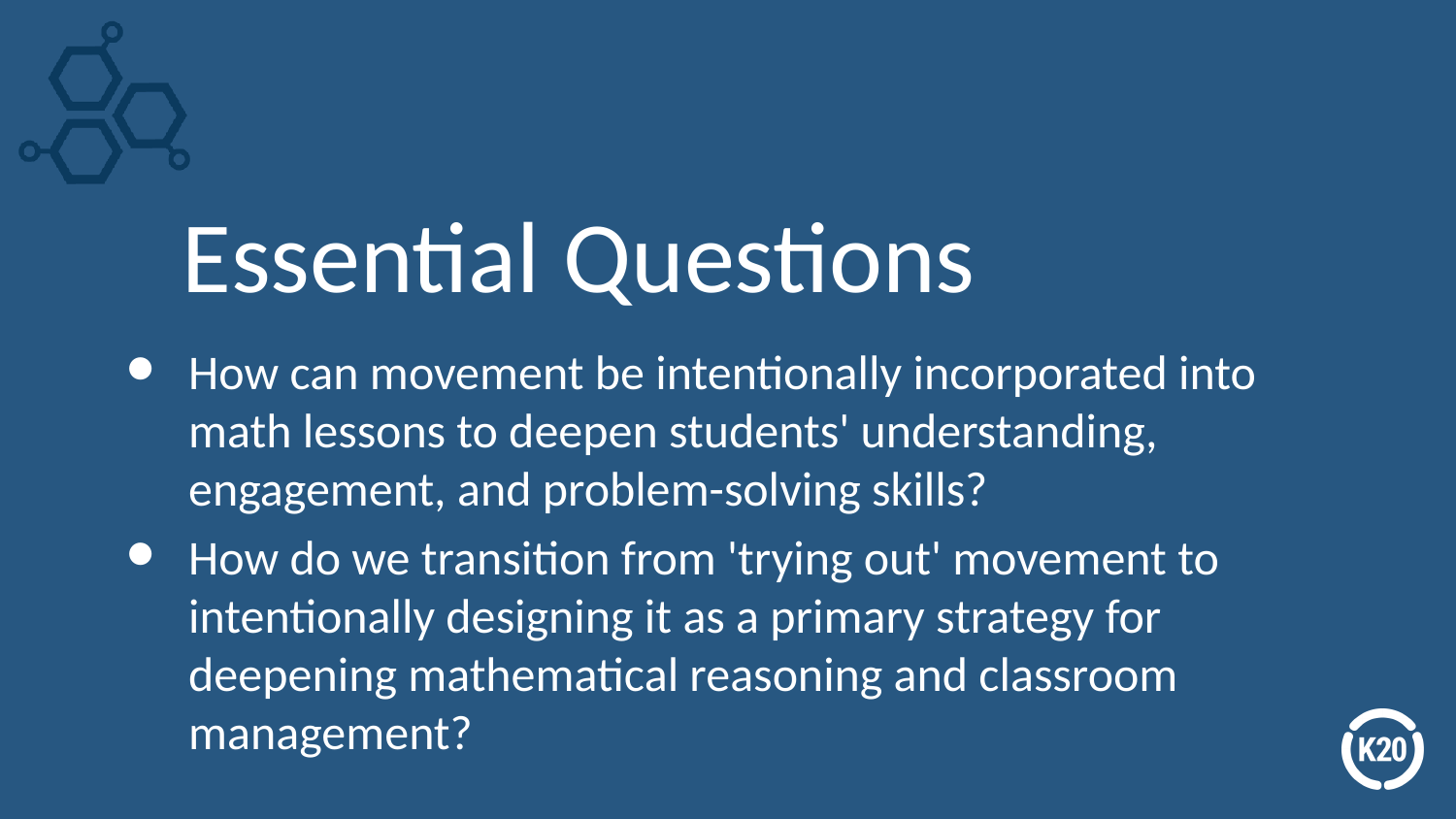

# Essential Questions
How can movement be intentionally incorporated into math lessons to deepen students' understanding, engagement, and problem-solving skills?
How do we transition from 'trying out' movement to intentionally designing it as a primary strategy for deepening mathematical reasoning and classroom management?